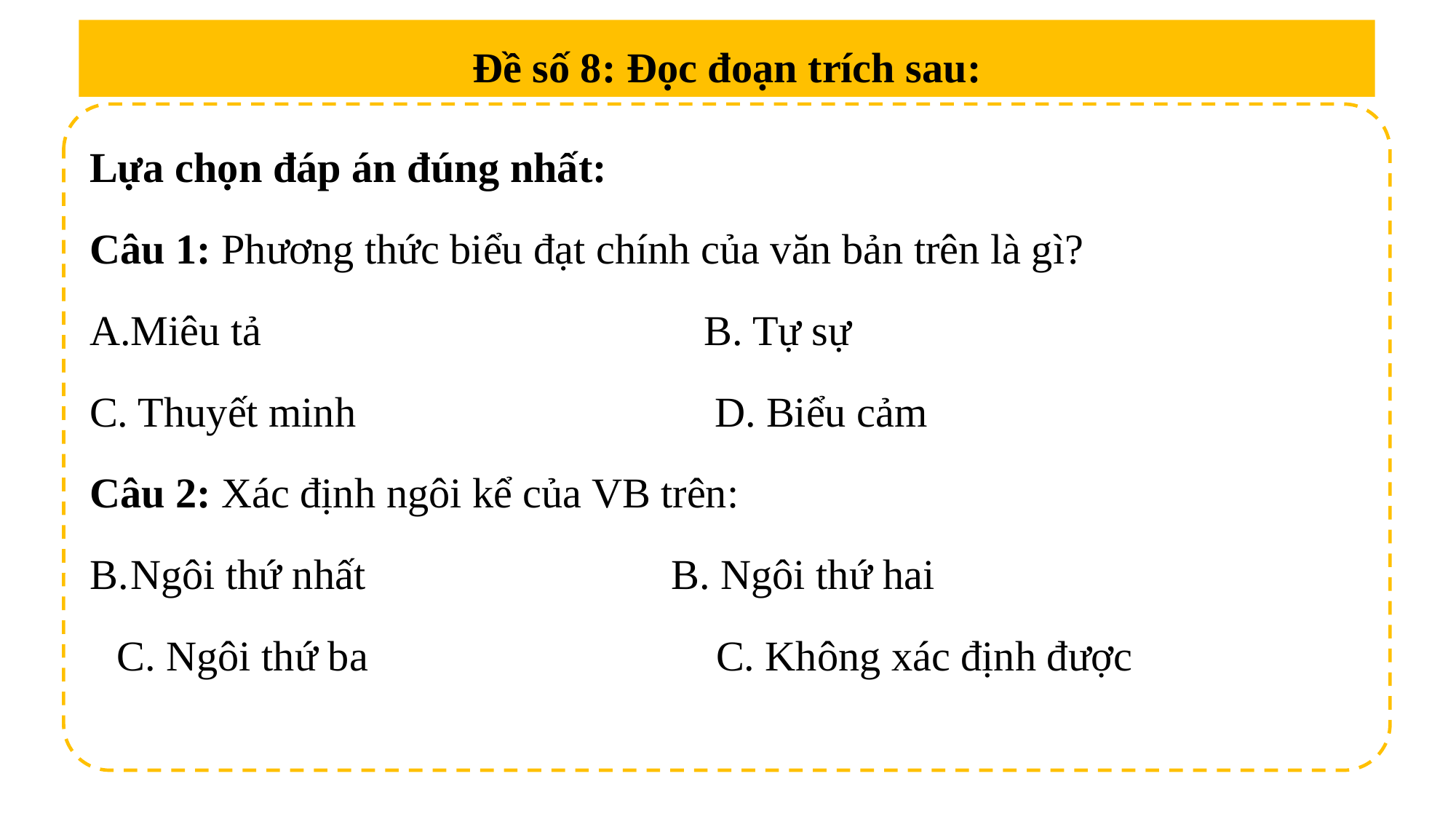

Đề số 8: Đọc đoạn trích sau:

Lựa chọn đáp án đúng nhất:
Câu 1: Phương thức biểu đạt chính của văn bản trên là gì?
Miêu tả                                          B. Tự sự
C. Thuyết minh                                  D. Biểu cảm
Câu 2: Xác định ngôi kể của VB trên:
Ngôi thứ nhất                             B. Ngôi thứ hai
C. Ngôi thứ ba                                 C. Không xác định được